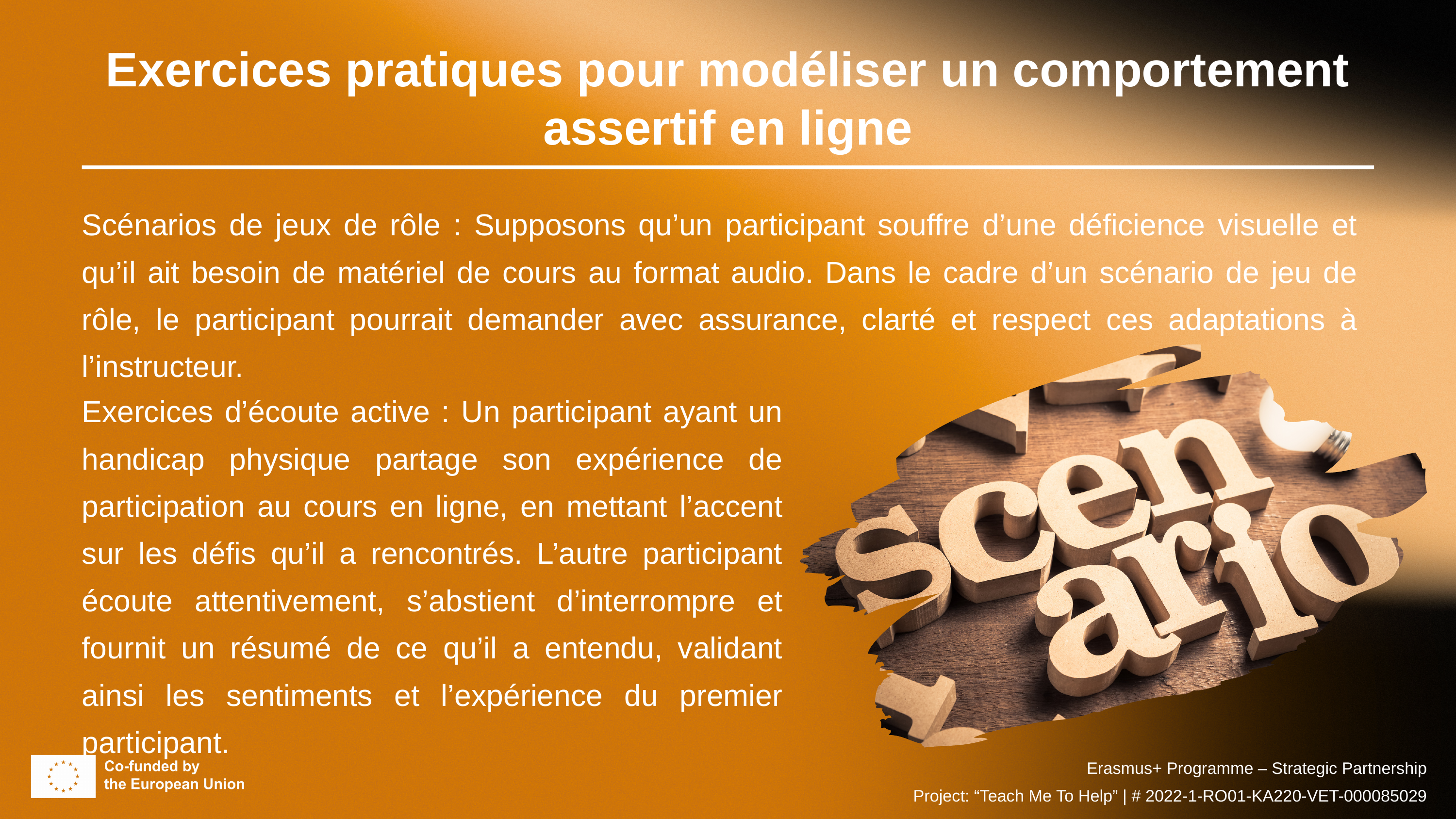

Exercices pratiques pour modéliser un comportement assertif en ligne

Scénarios de jeux de rôle : Supposons qu’un participant souffre d’une déficience visuelle et qu’il ait besoin de matériel de cours au format audio. Dans le cadre d’un scénario de jeu de rôle, le participant pourrait demander avec assurance, clarté et respect ces adaptations à l’instructeur.

Exercices d’écoute active : Un participant ayant un handicap physique partage son expérience de participation au cours en ligne, en mettant l’accent sur les défis qu’il a rencontrés. L’autre participant écoute attentivement, s’abstient d’interrompre et fournit un résumé de ce qu’il a entendu, validant ainsi les sentiments et l’expérience du premier participant.

Erasmus+ Programme – Strategic Partnership
Project: “Teach Me To Help” | # 2022-1-RO01-KA220-VET-000085029